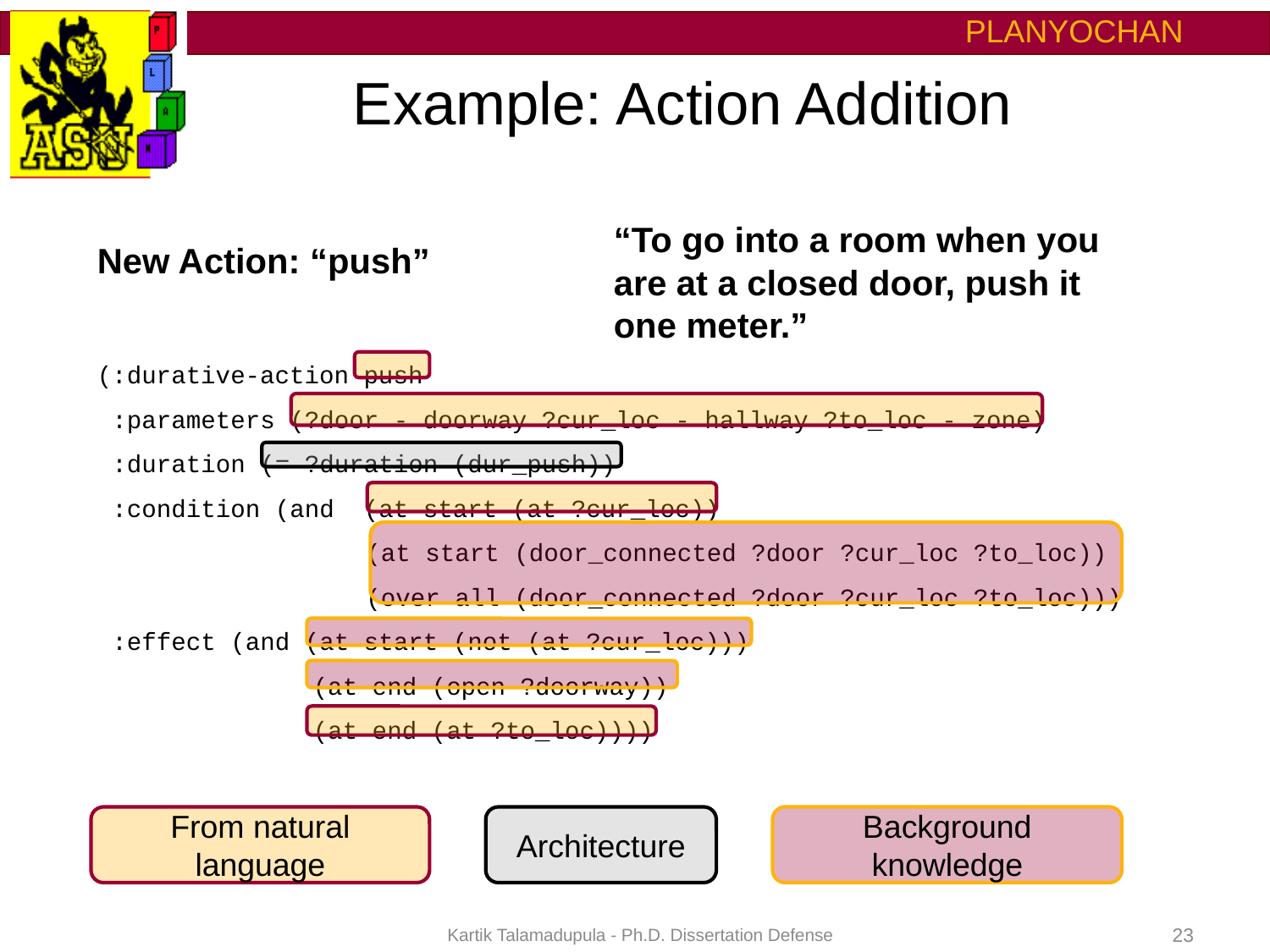

# Example: Action Addition
New Action: “push”

(:durative-action push
 :parameters (?door - doorway ?cur_loc - hallway ?to_loc - zone)
 :duration (= ?duration (dur_push))
 :condition (and  (at start (at ?cur_loc))
 	    	 (at start (door_connected ?door ?cur_loc ?to_loc))
		 (over all (door_connected ?door ?cur_loc ?to_loc)))
 :effect (and (at start (not (at ?cur_loc)))
 	      (at end (open ?doorway))
 	      (at end (at ?to_loc))))
“To go into a room when you are at a closed door, push it one meter.”

From natural language
Architecture
Background knowledge
Kartik Talamadupula - Ph.D. Dissertation Defense
23